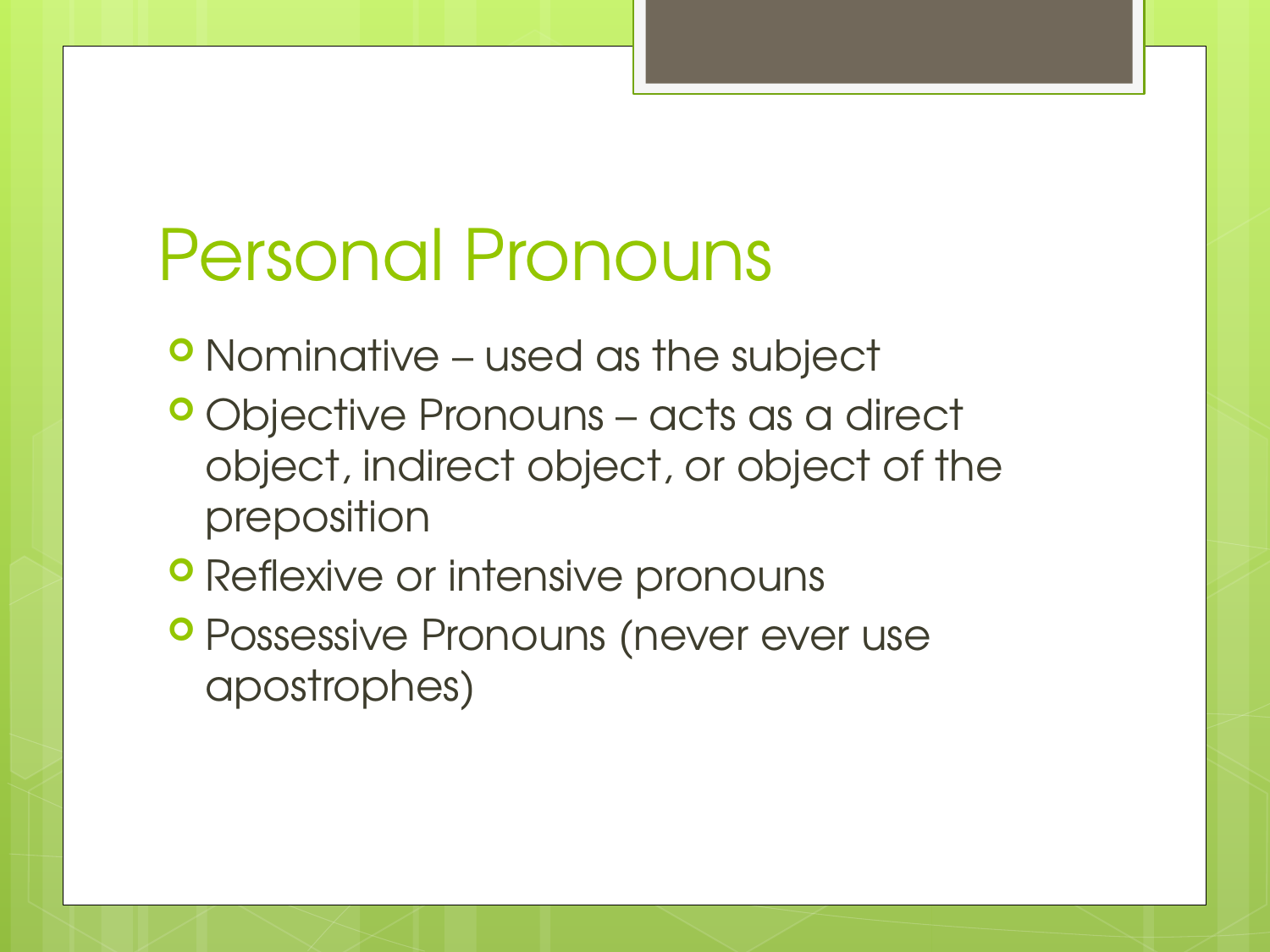

# Personal Pronouns
Nominative – used as the subject
Objective Pronouns – acts as a direct object, indirect object, or object of the preposition
Reflexive or intensive pronouns
Possessive Pronouns (never ever use apostrophes)